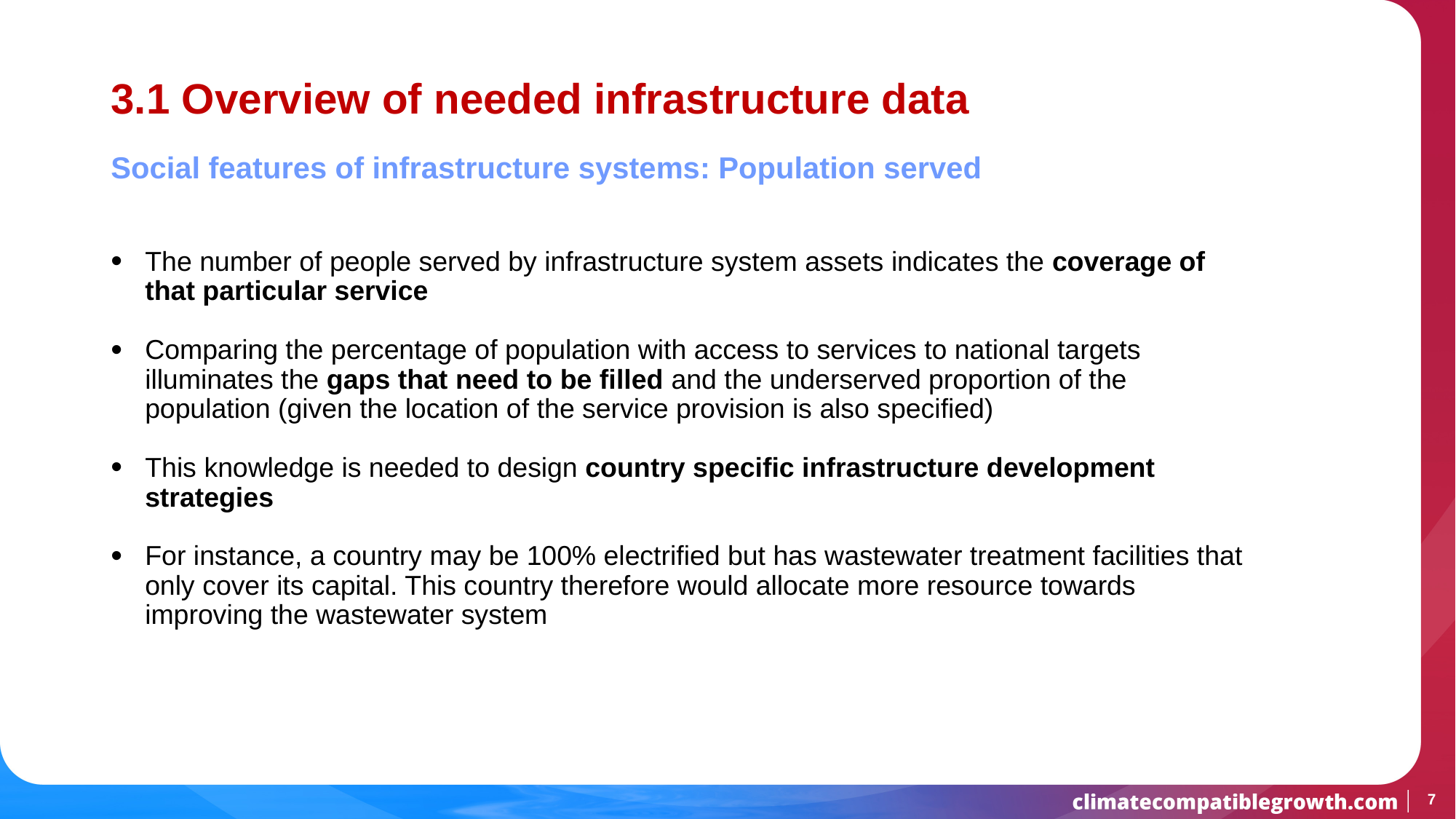

# 3.1 Overview of needed infrastructure data
Social features of infrastructure systems: Population served

The number of people served by infrastructure system assets indicates the coverage of that particular service

Comparing the percentage of population with access to services to national targets illuminates the gaps that need to be filled and the underserved proportion of the population (given the location of the service provision is also specified)

This knowledge is needed to design country specific infrastructure development strategies

For instance, a country may be 100% electrified but has wastewater treatment facilities that only cover its capital. This country therefore would allocate more resource towards improving the wastewater system
7